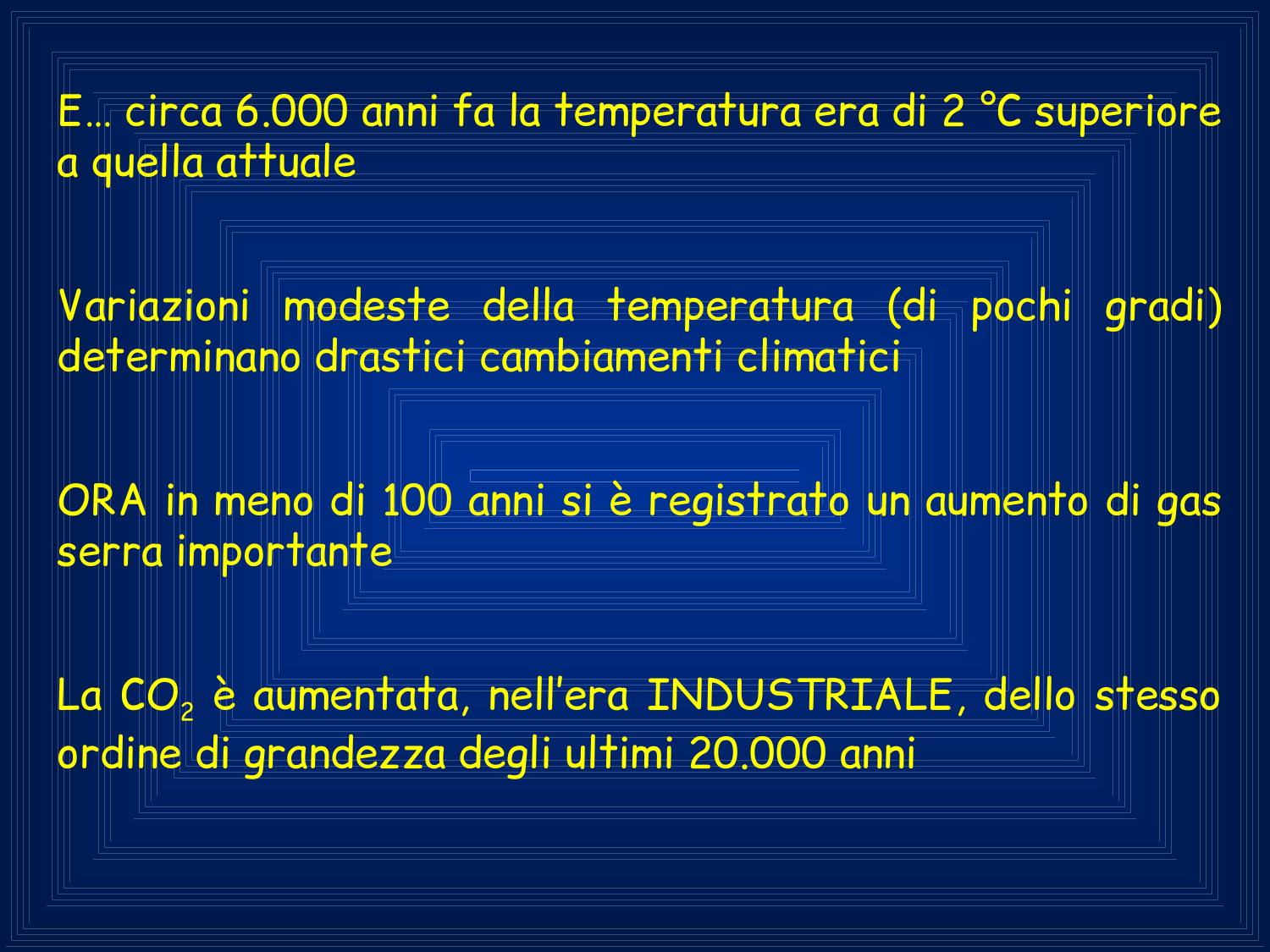

E… circa 6.000 anni fa la temperatura era di 2 °C superiore a quella attuale

Variazioni modeste della temperatura (di pochi gradi) determinano drastici cambiamenti climatici

ORA in meno di 100 anni si è registrato un aumento di gas serra importante

La CO2 è aumentata, nell’era INDUSTRIALE, dello stesso ordine di grandezza degli ultimi 20.000 anni